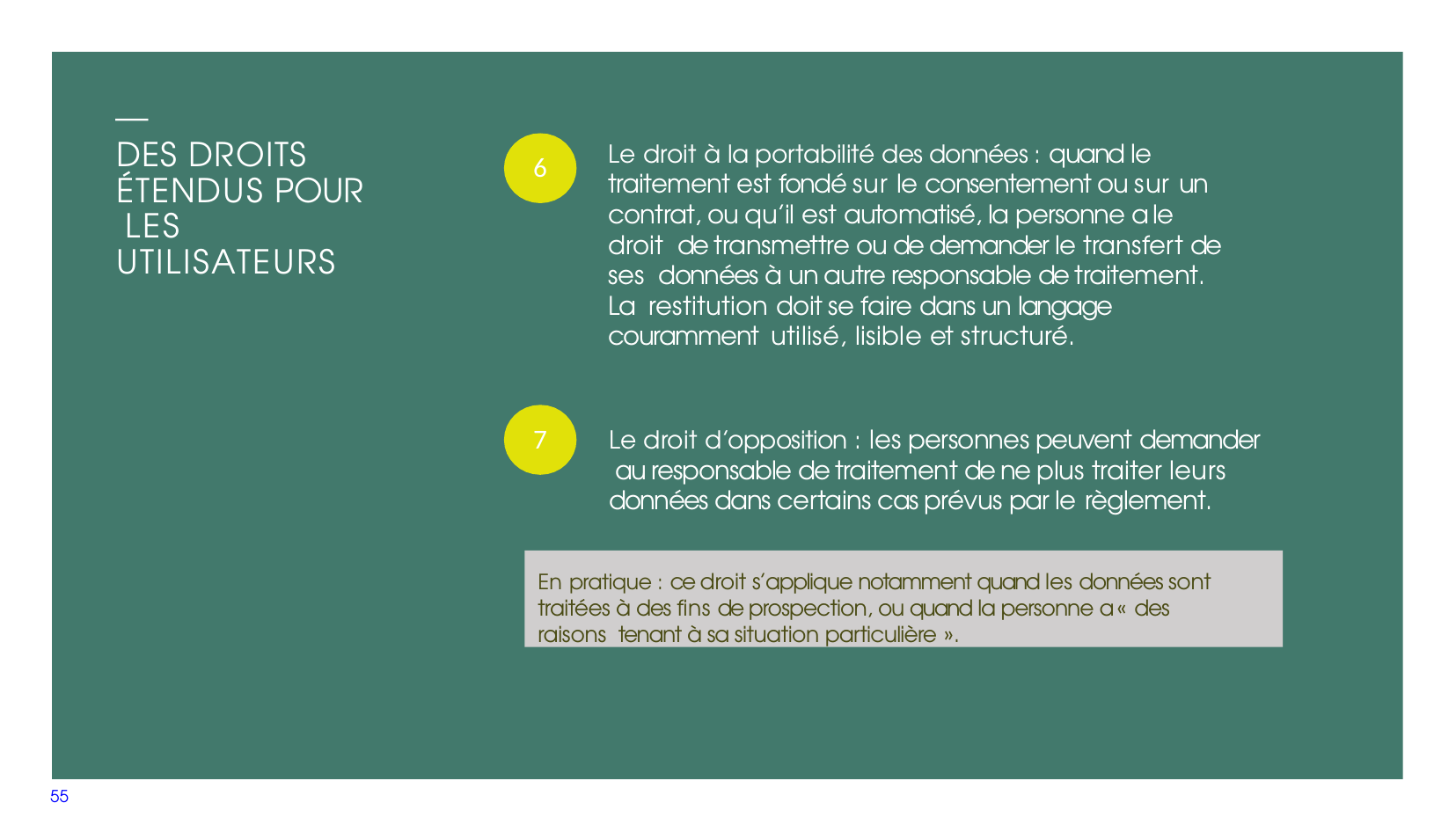

—
# DES DROITS  ÉTENDUS POUR  LES  UTILISATEURS

Le droit à  la portabilité des données : quand le  traitement est fondé sur le consentement ou sur un  contrat, ou qu’il est automatisé, la personne a le droit  de transmettre ou de demander le transfert de ses  données à  un autre responsable de traitement. La  restitution doit se faire dans un langage couramment  utilisé, lisible et structuré.
6

7
Le droit d’opposition : les personnes peuvent demander  au responsable de traitement de ne plus traiter leurs  données dans certains cas prévus par le règlement.
En pratique : ce droit s’applique notamment quand les données sont  traitées à  des fins de prospection, ou quand la personne a « des raisons  tenant à  sa situation particulière ».
55